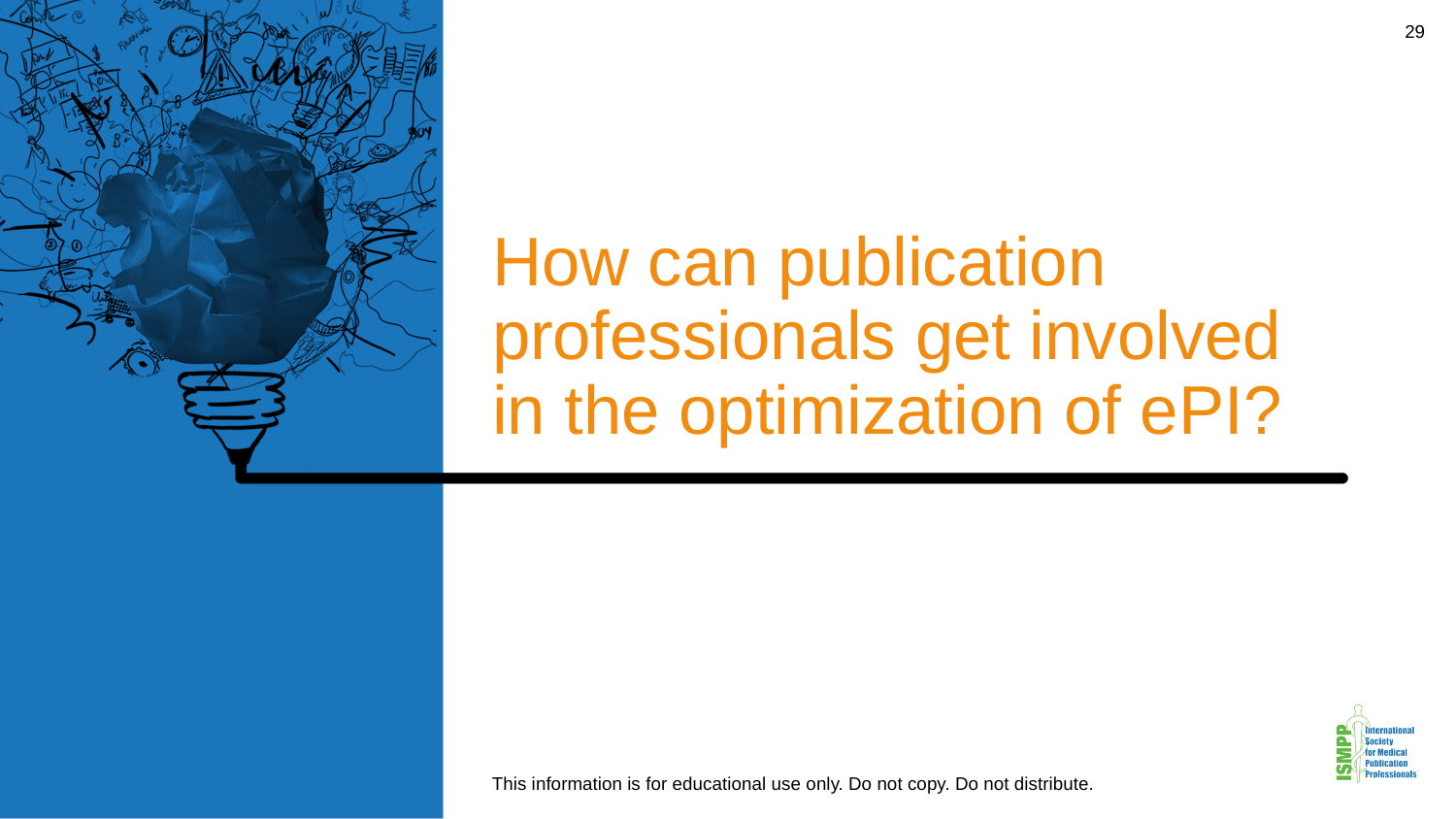

29
# How can publication professionals get involved in the optimization of ePI?

This information is for educational use only. Do not copy. Do not distribute.